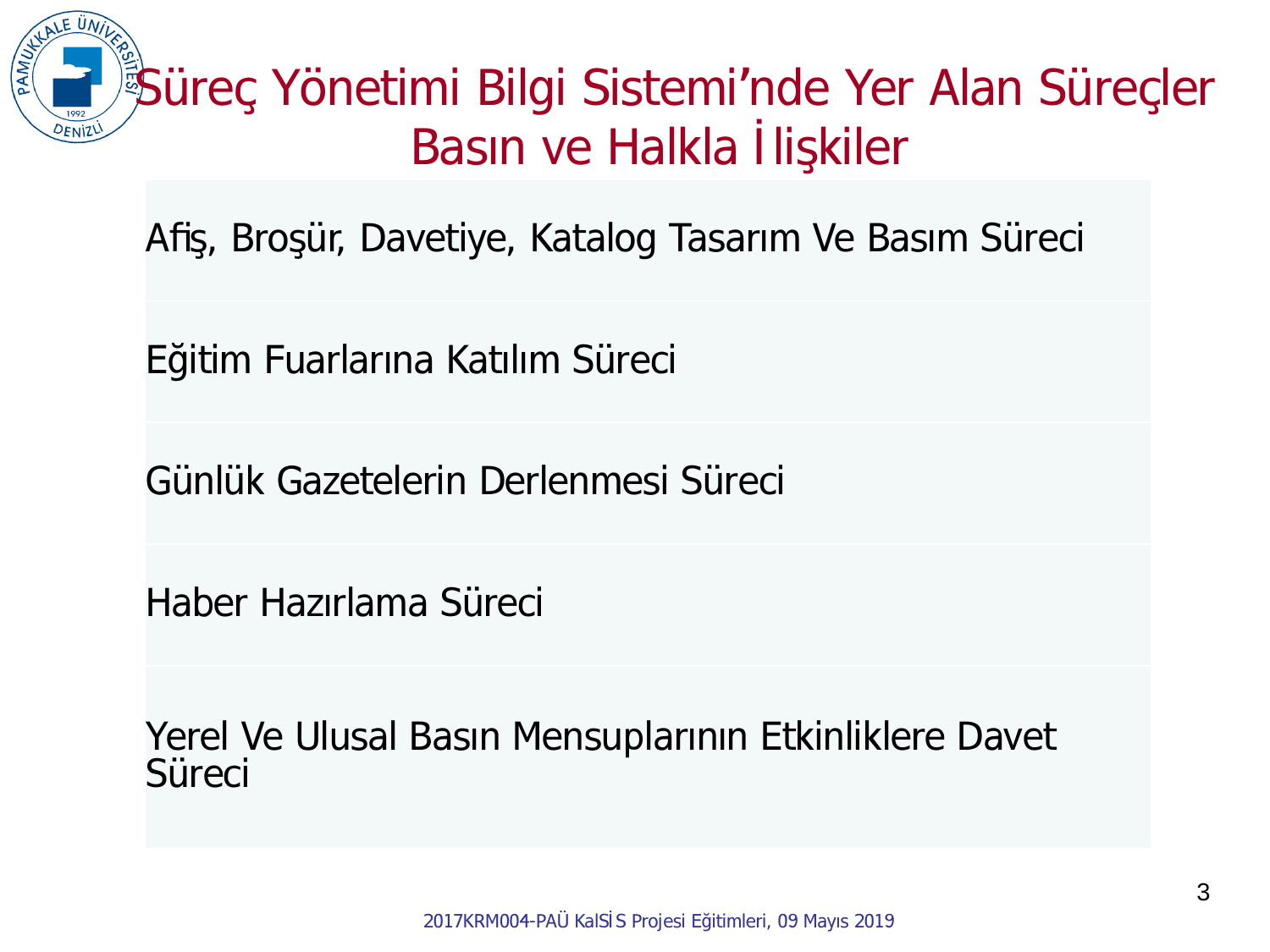

Süreç Yönetimi Bilgi Sistemi’nde Yer Alan Süreçler Basın ve Halkla İlişkiler
| Afiş, Broşür, Davetiye, Katalog Tasarım Ve Basım Süreci |
| --- |
| Eğitim Fuarlarına Katılım Süreci |
| Günlük Gazetelerin Derlenmesi Süreci |
| Haber Hazırlama Süreci |
| Yerel Ve Ulusal Basın Mensuplarının Etkinliklere Davet Süreci |
3
2017KRM004-PAÜ KalSİS Projesi Eğitimleri, 09 Mayıs 2019